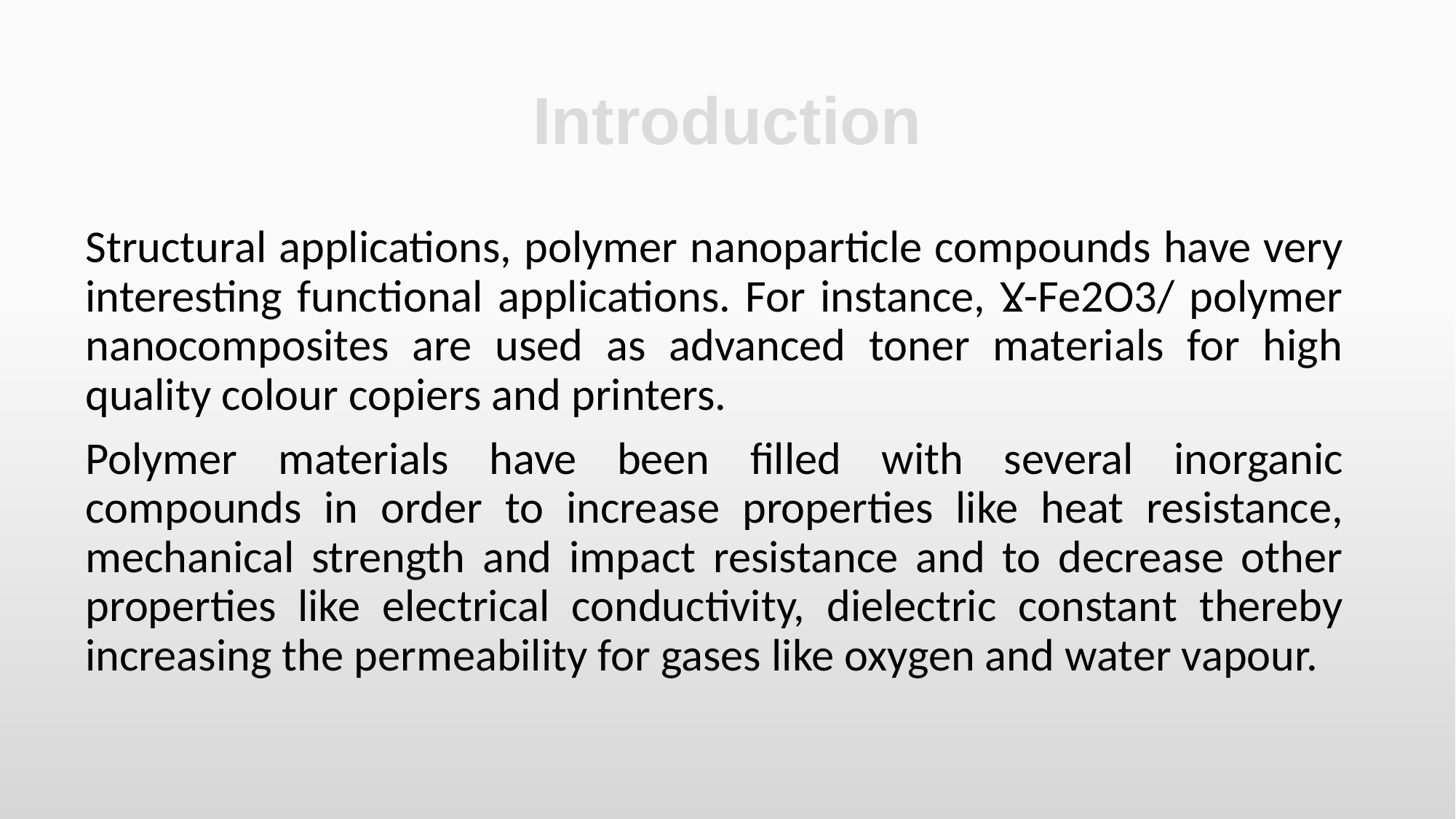

# Introduction
Structural applications, polymer nanoparticle compounds have very interesting functional applications. For instance, Ɣ-Fe2O3/ polymer nanocomposites are used as advanced toner materials for high quality colour copiers and printers.
Polymer materials have been filled with several inorganic compounds in order to increase properties like heat resistance, mechanical strength and impact resistance and to decrease other properties like electrical conductivity, dielectric constant thereby increasing the permeability for gases like oxygen and water vapour.